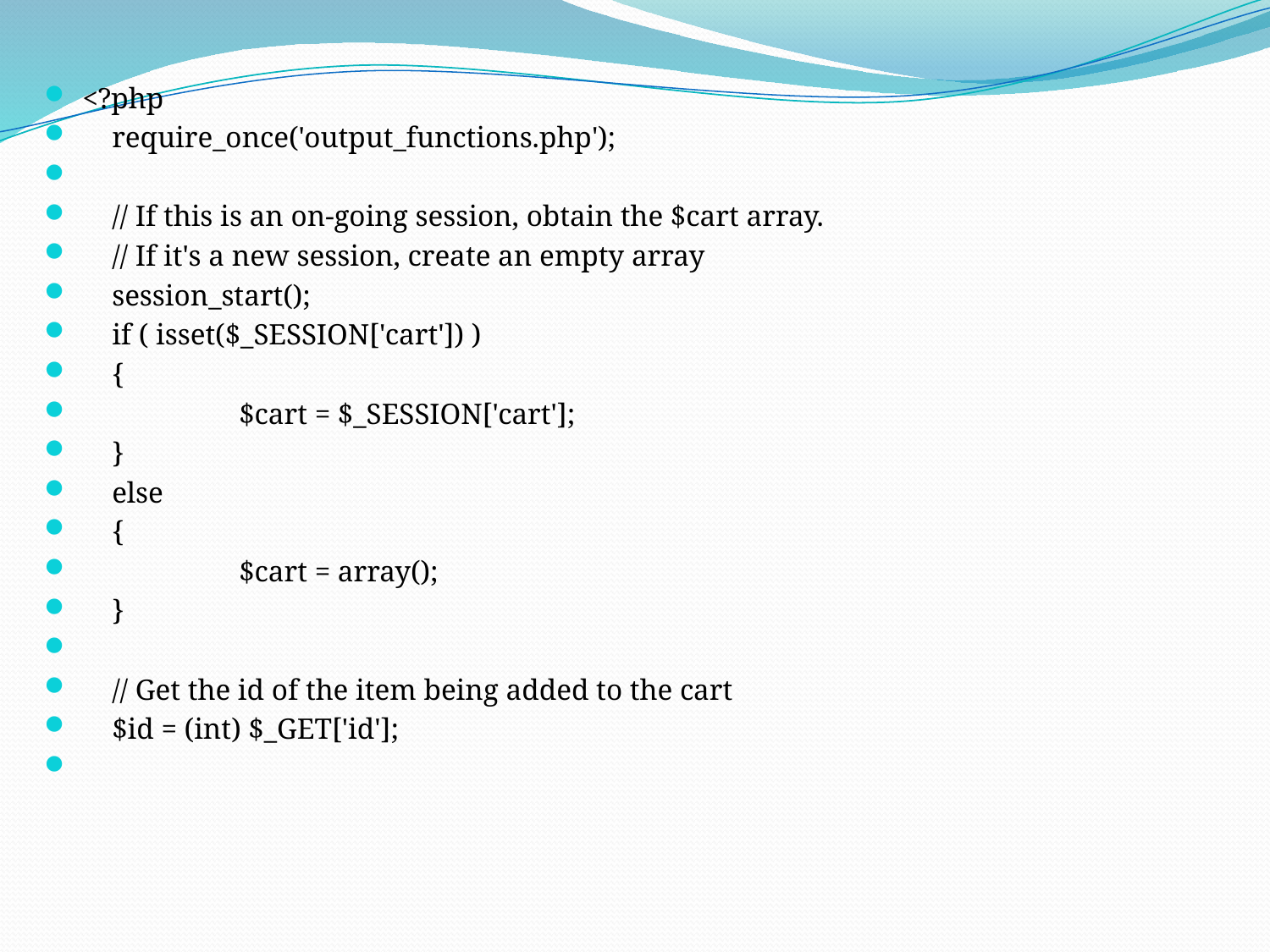

<?php
    require_once('output_functions.php');

    // If this is an on-going session, obtain the $cart array.
    // If it's a new session, create an empty array
    session_start();
    if ( isset($_SESSION['cart']) )
    {
	    $cart = $_SESSION['cart'];
    }
    else
    {
	    $cart = array();
    }

    // Get the id of the item being added to the cart
    $id = (int) $_GET['id'];